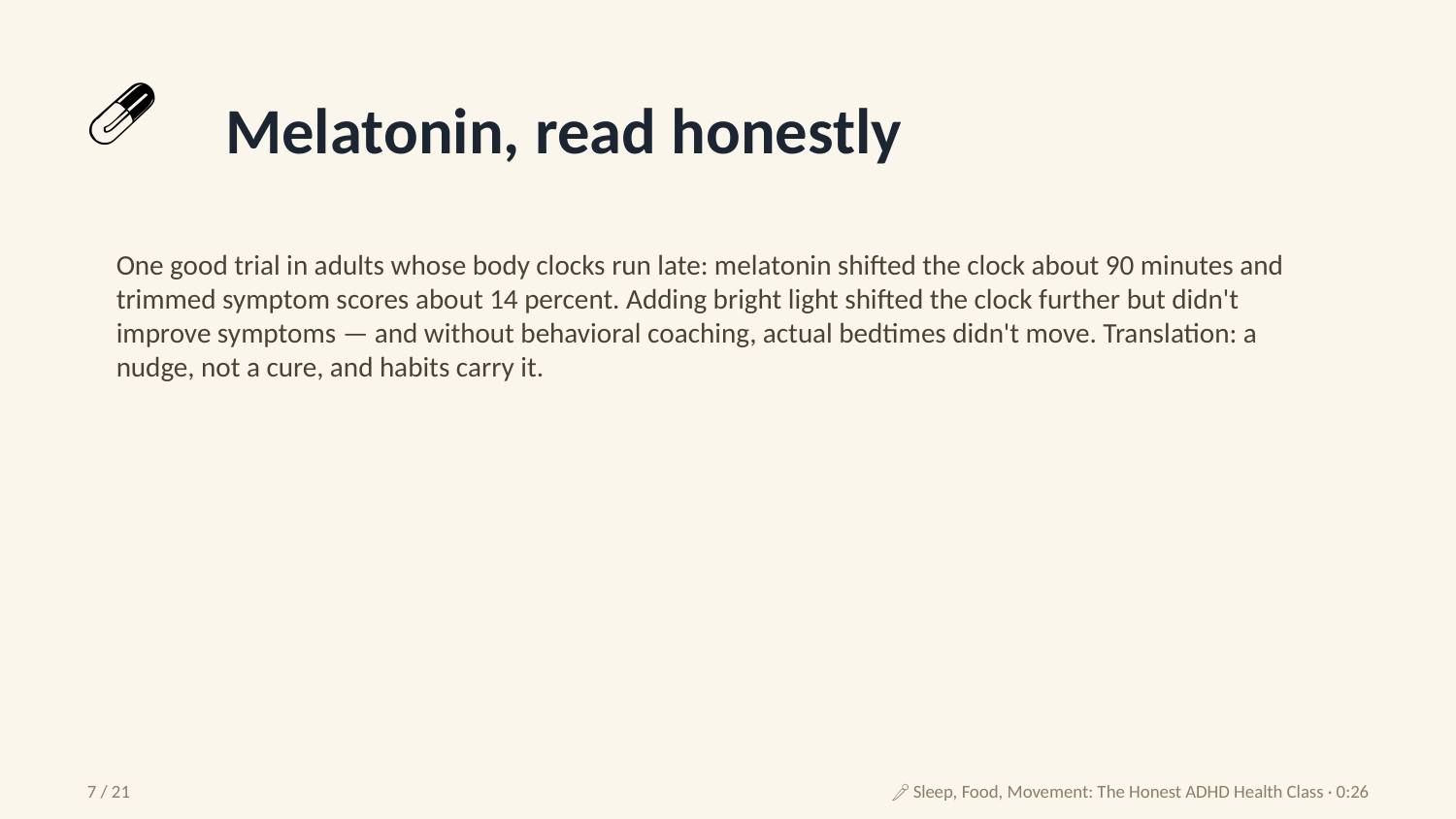

💊
Melatonin, read honestly
One good trial in adults whose body clocks run late: melatonin shifted the clock about 90 minutes and trimmed symptom scores about 14 percent. Adding bright light shifted the clock further but didn't improve symptoms — and without behavioral coaching, actual bedtimes didn't move. Translation: a nudge, not a cure, and habits carry it.
7 / 21
🥕 Sleep, Food, Movement: The Honest ADHD Health Class · 0:26